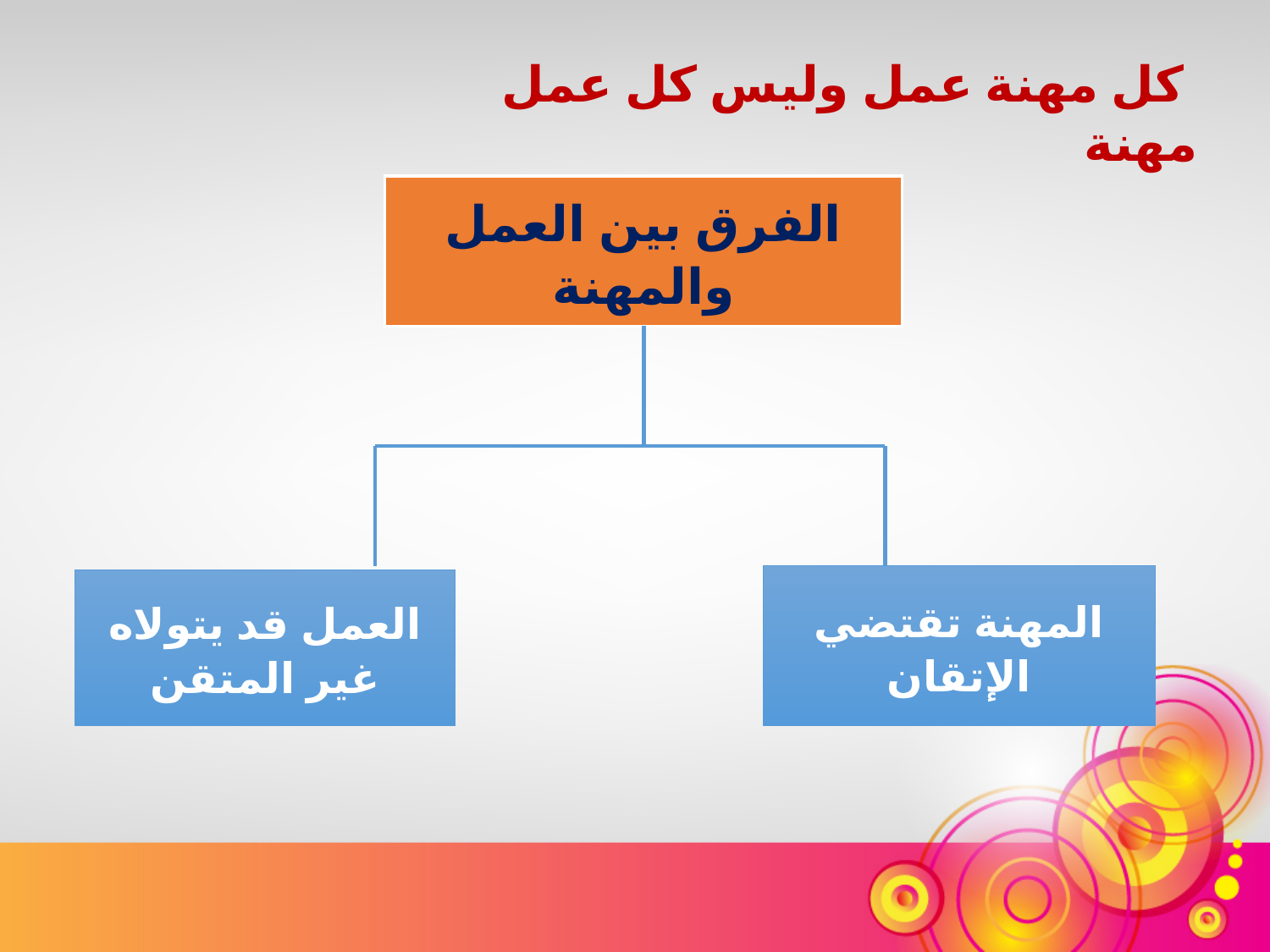

كل مهنة عمل وليس كل عمل مهنة
الفرق بين العمل والمهنة
المهنة تقتضي الإتقان
العمل قد يتولاه غير المتقن